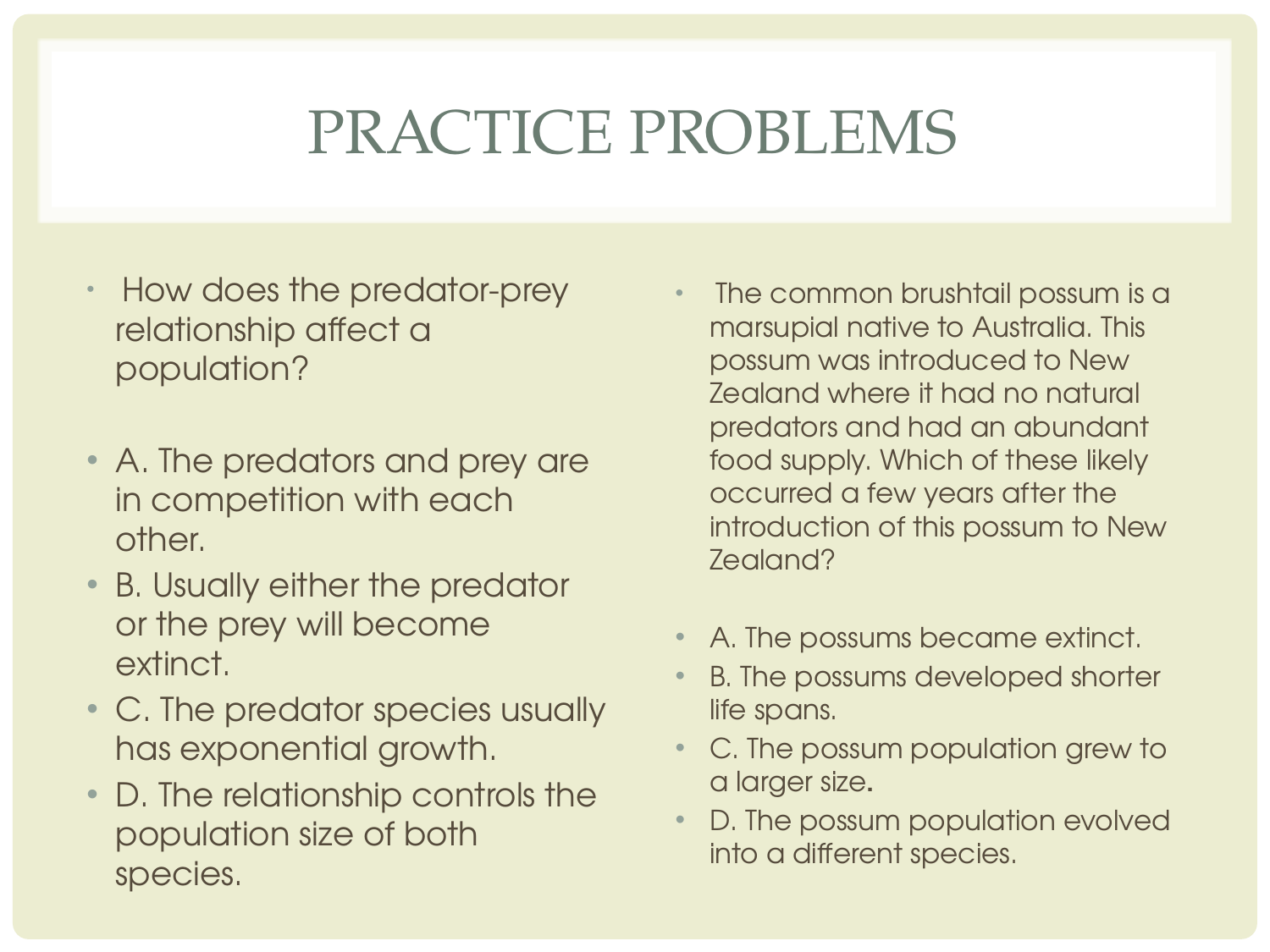

# Practice Problems

 How does the predator-prey relationship affect a population?

A. The predators and prey are in competition with each other.
B. Usually either the predator or the prey will become extinct.
C. The predator species usually has exponential growth.
D. The relationship controls the population size of both species.

 The common brushtail possum is a marsupial native to Australia. This possum was introduced to New Zealand where it had no natural predators and had an abundant food supply. Which of these likely occurred a few years after the introduction of this possum to New Zealand?

A. The possums became extinct.
B. The possums developed shorter life spans.
C. The possum population grew to a larger size.
D. The possum population evolved into a different species.